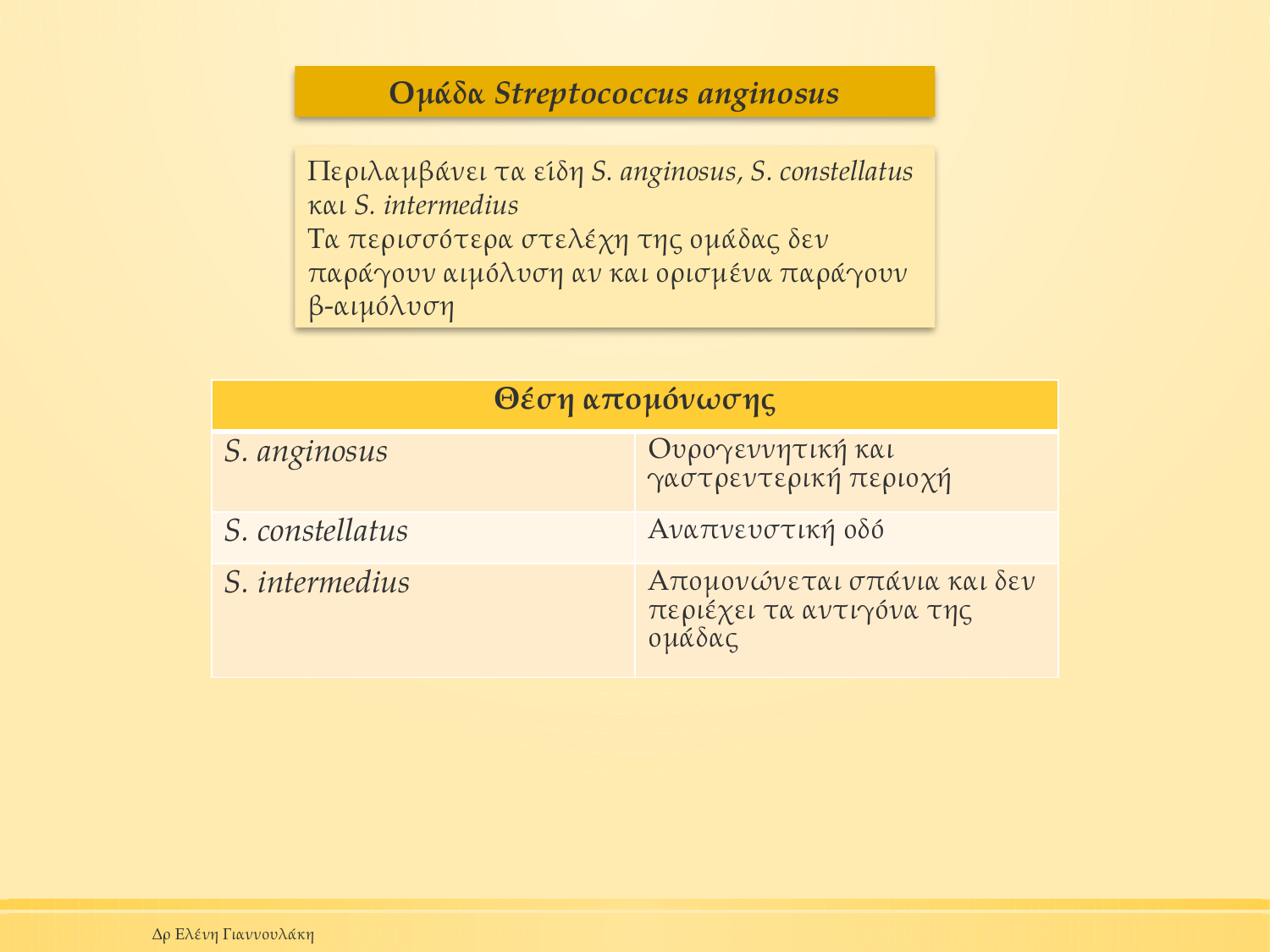

Ομάδα Streptococcus anginosus
Περιλαμβάνει τα είδη S. anginosus, S. constellatus και S. intermedius
Τα περισσότερα στελέχη της ομάδας δεν παράγουν αιμόλυση αν και ορισμένα παράγουν β-αιμόλυση
| Θέση απομόνωσης |  |
| --- | --- |
| S. anginosus | Ουρογεννητική και γαστρεντερική περιοχή |
| S. constellatus | Αναπνευστική οδό |
| S. intermedius | Απομονώνεται σπάνια και δεν περιέχει τα αντιγόνα της ομάδας |
Δρ Ελένη Γιαννουλάκη